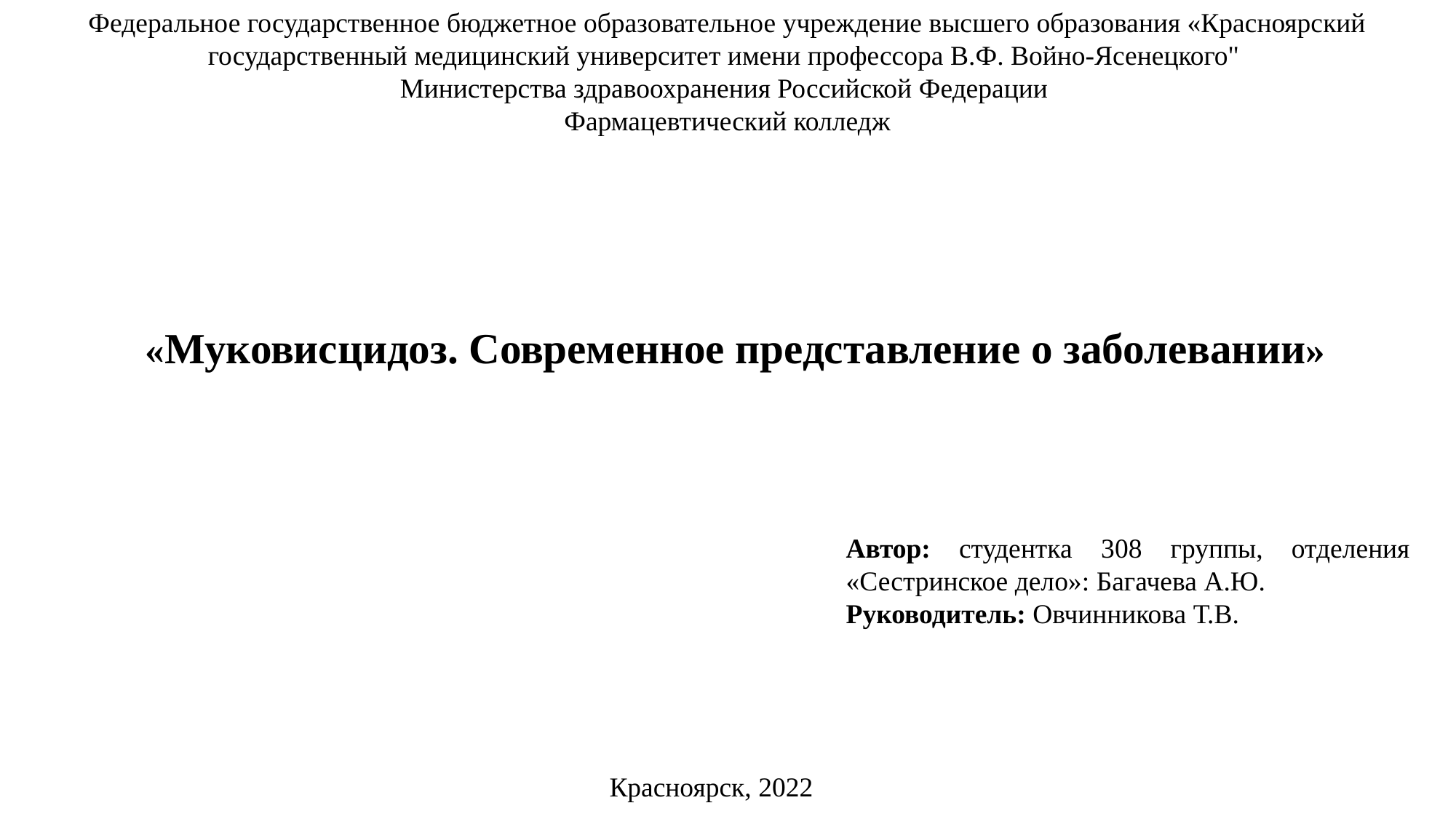

Федеральное государственное бюджетное образовательное учреждение высшего образования «Красноярский государственный медицинский университет имени профессора В.Ф. Войно-Ясенецкого"
Министерства здравоохранения Российской Федерации
Фармацевтический колледж
# «Муковисцидоз. Современное представление о заболевании»
Автор: студентка 308 группы, отделения «Сестринское дело»: Багачева А.Ю.
Руководитель: Овчинникова Т.В.
Красноярск, 2022